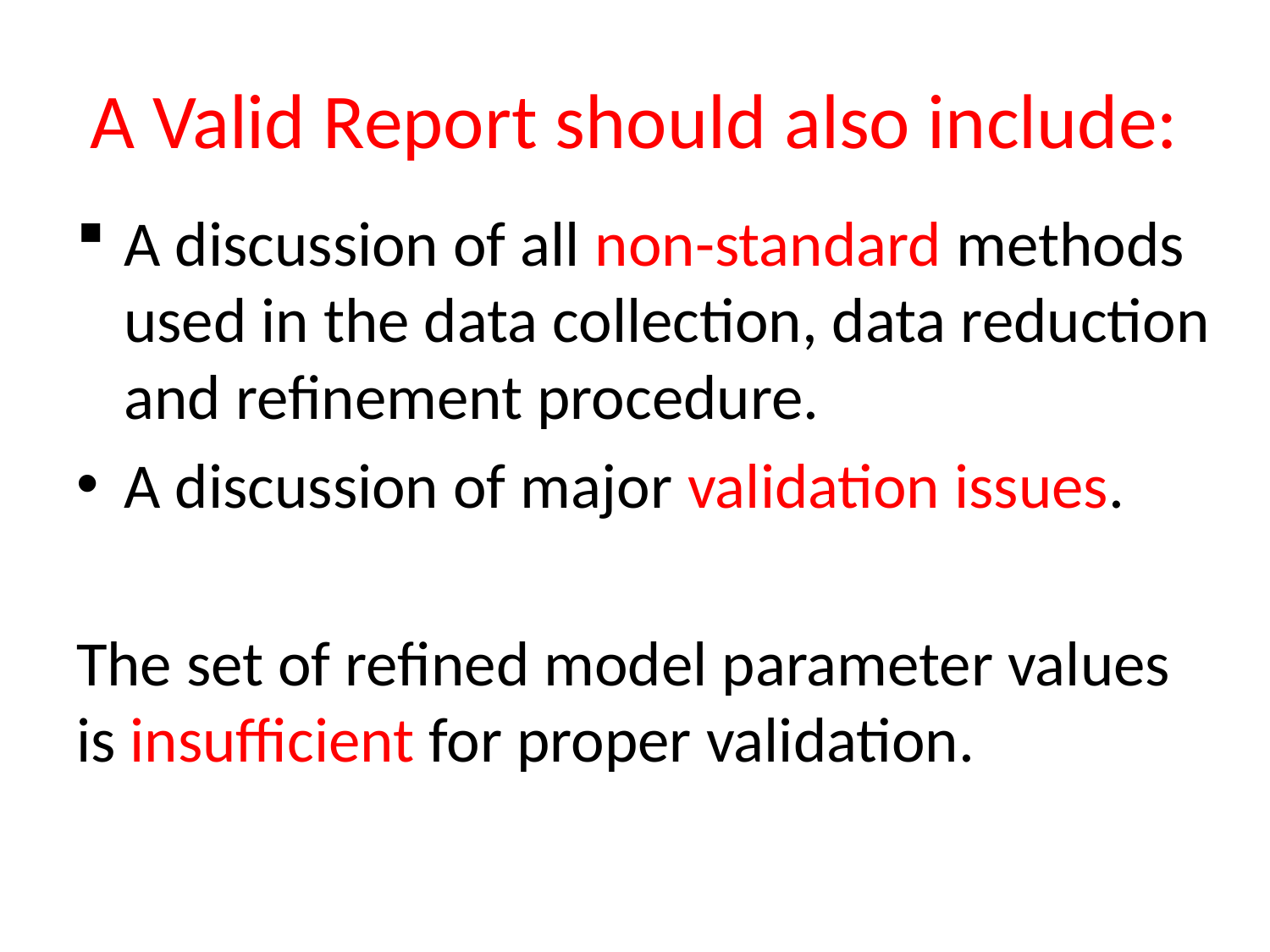

# A Valid Report should also include:
A discussion of all non-standard methods used in the data collection, data reduction and refinement procedure.
A discussion of major validation issues.

The set of refined model parameter values  is insufficient for proper validation.